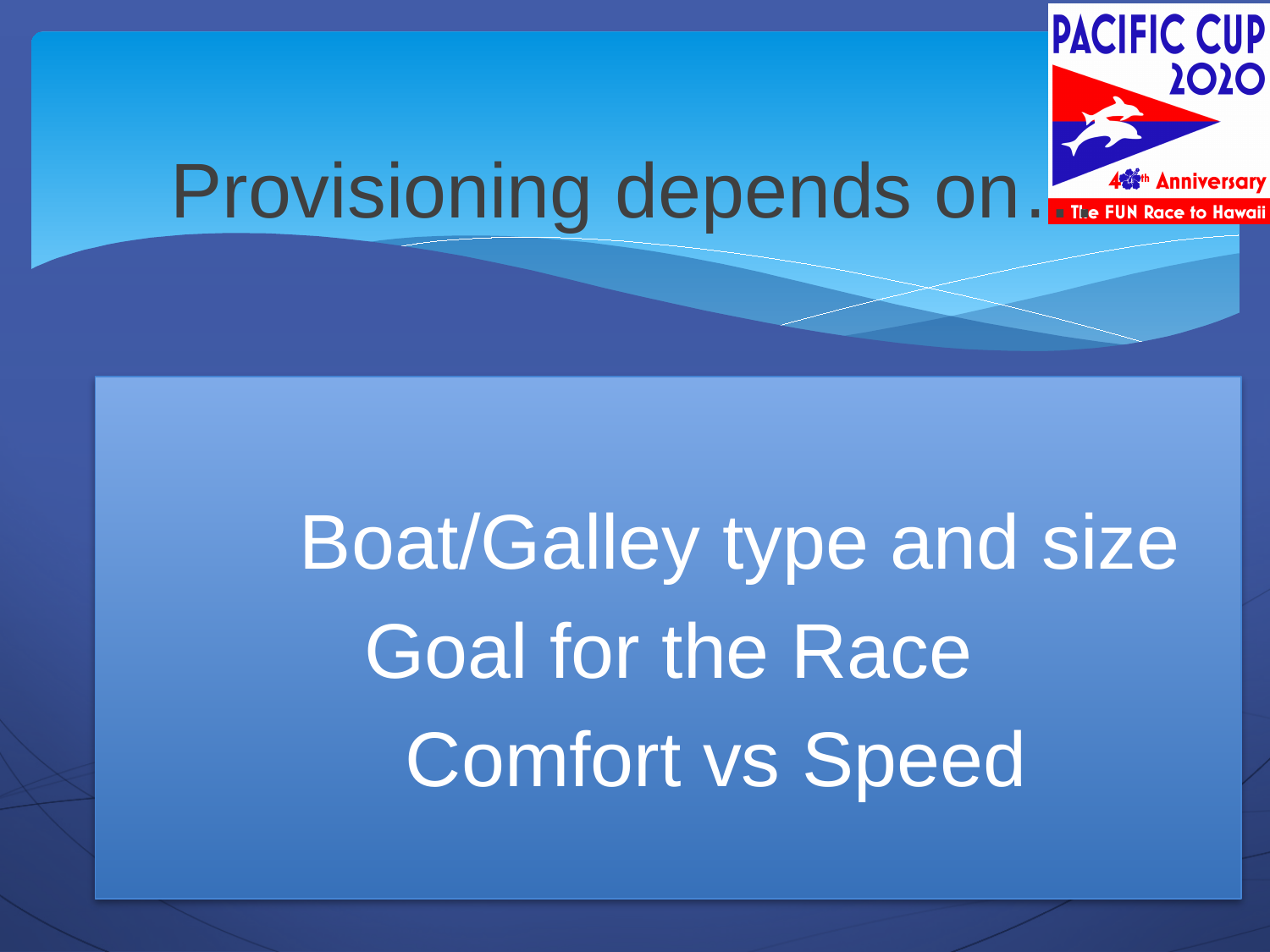

# Provisioning depends on…

	   Boat/Galley type and size
	      Goal for the Race
                   Comfort vs Speed